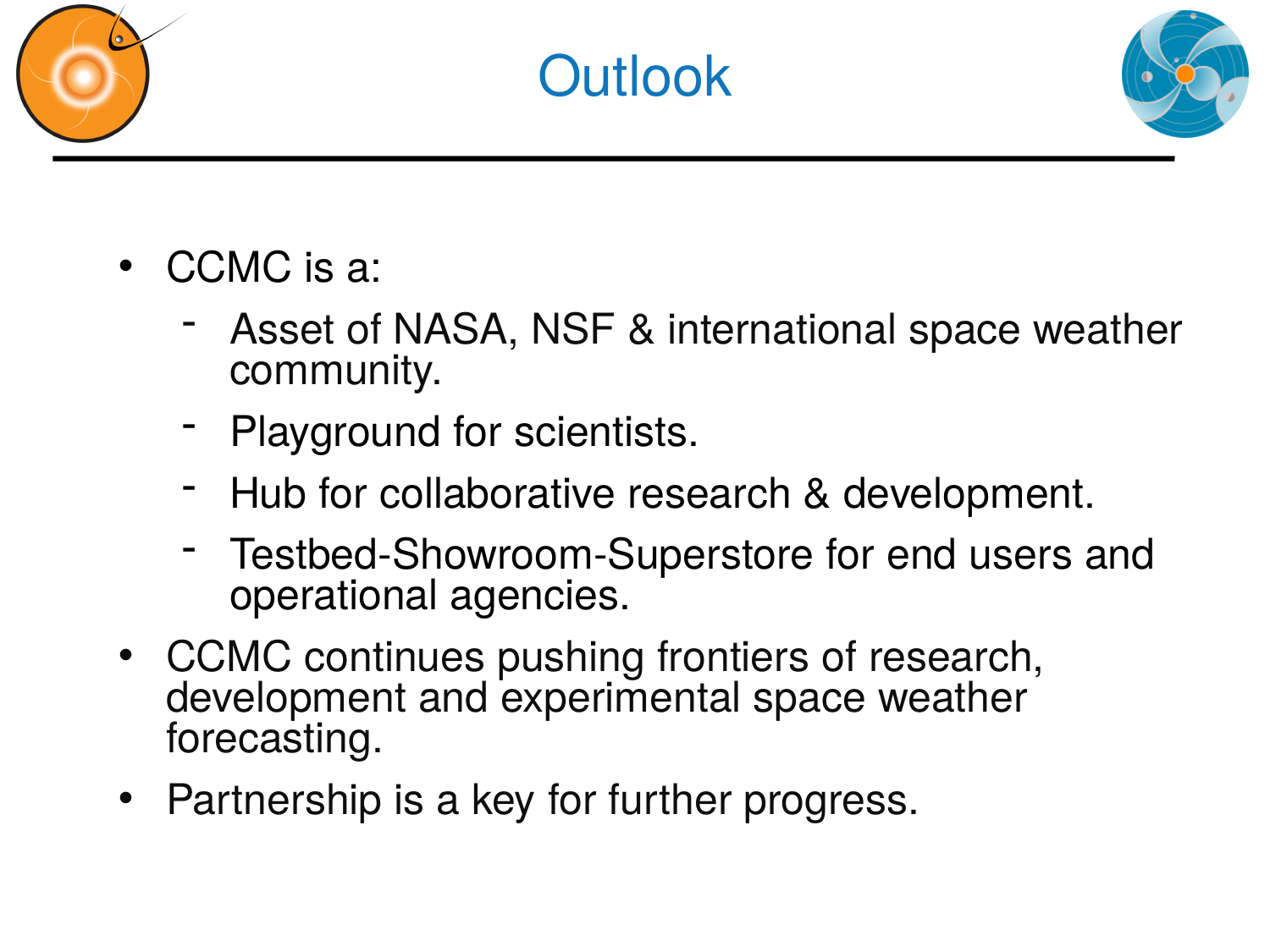

Outlook

CCMC is a:
Asset of NASA, NSF & international space weather community.
Playground for scientists.
Hub for collaborative research & development.
Testbed-Showroom-Superstore for end users and operational agencies.
CCMC continues pushing frontiers of research, development and experimental space weather forecasting.
Partnership is a key for further progress.